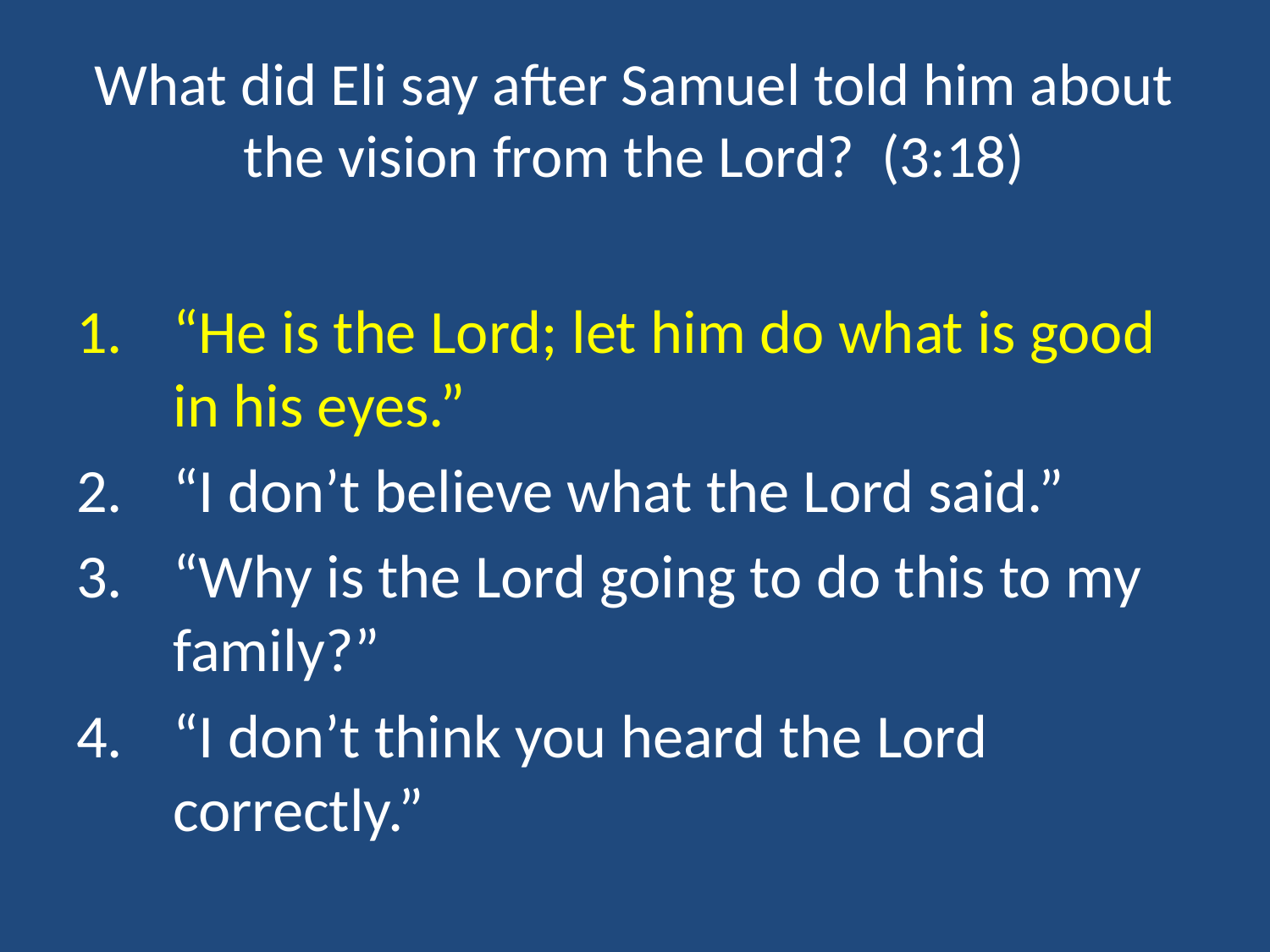

# What did Eli say after Samuel told him about the vision from the Lord?  (3:18)
“He is the Lord; let him do what is good in his eyes.”
“I don’t believe what the Lord said.”
“Why is the Lord going to do this to my family?”
“I don’t think you heard the Lord correctly.”